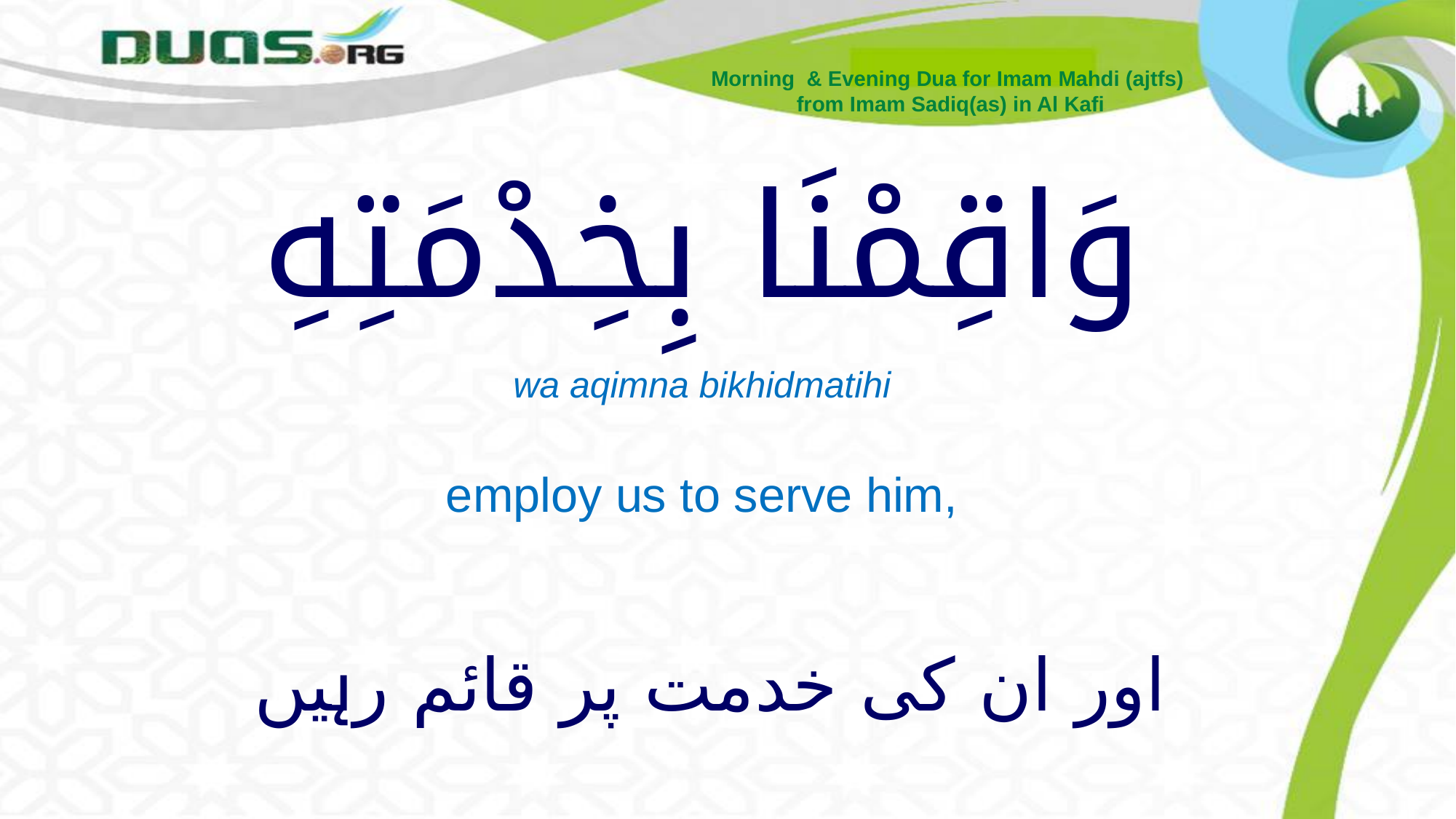

Morning  & Evening Dua for Imam Mahdi (ajtfs)
from Imam Sadiq(as) in Al Kafi
# وَاقِمْنَا بِخِدْمَتِهِ

wa aqimna bikhidmatihi

employ us to serve him,
اور ان کی خدمت پر قائم رہیں